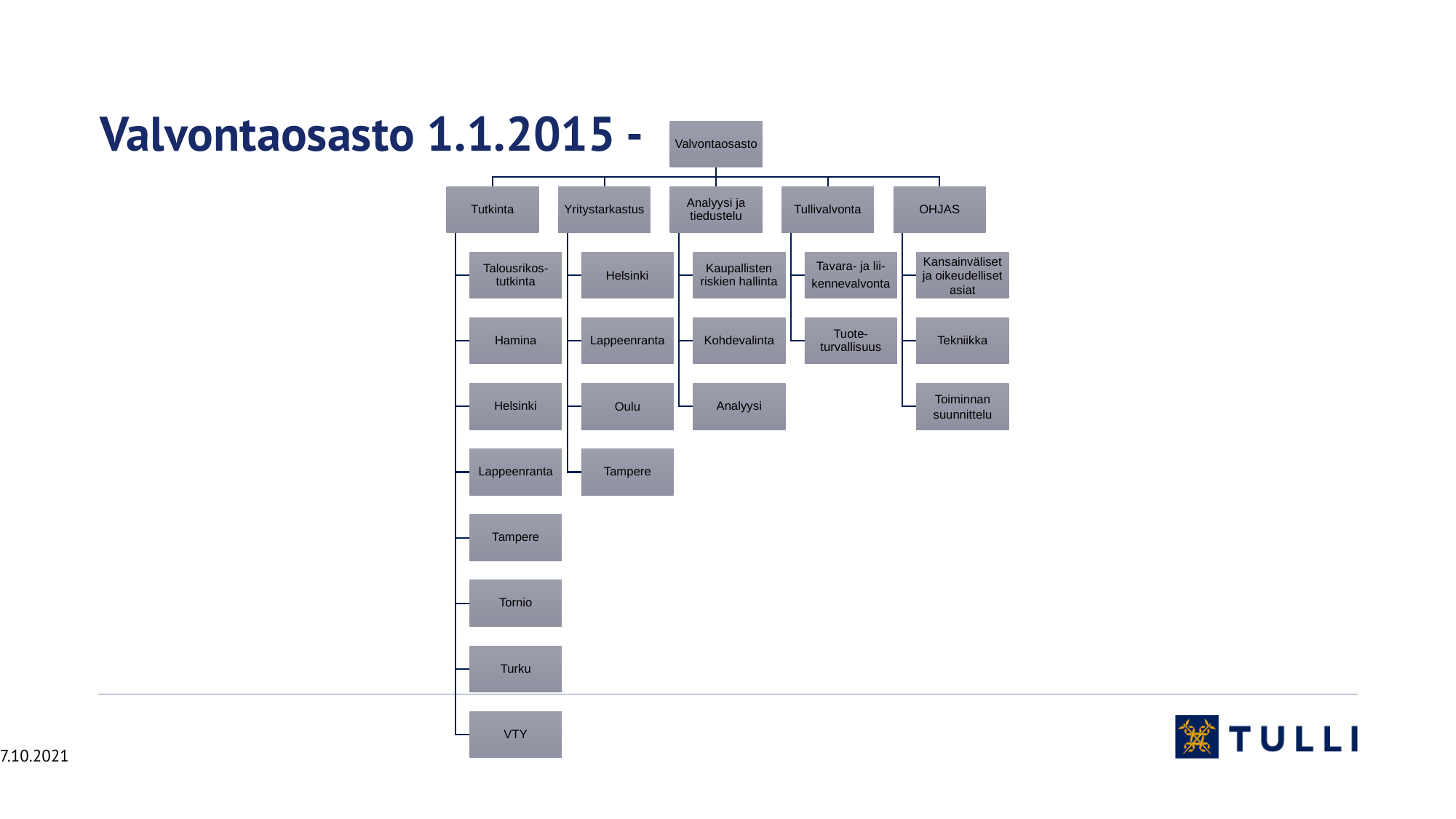

# Valvontaosasto 1.1.2015 -
Valvontaosasto
Tutkinta
Talousrikos-tutkinta
Hamina
Helsinki
Lappeenranta
Tampere
Tornio
Turku
VTY
Yritystarkastus
Helsinki
Lappeenranta
Oulu
Tampere
Analyysi ja tiedustelu
Kaupallisten riskien hallinta
Kohdevalinta
Analyysi
Tullivalvonta
Tavara- ja lii-
kennevalvonta
Tuote-turvallisuus
OHJAS
Kansainväliset ja oikeudelliset asiat
Tekniikka
Toiminnan suunnittelu

7.10.2021